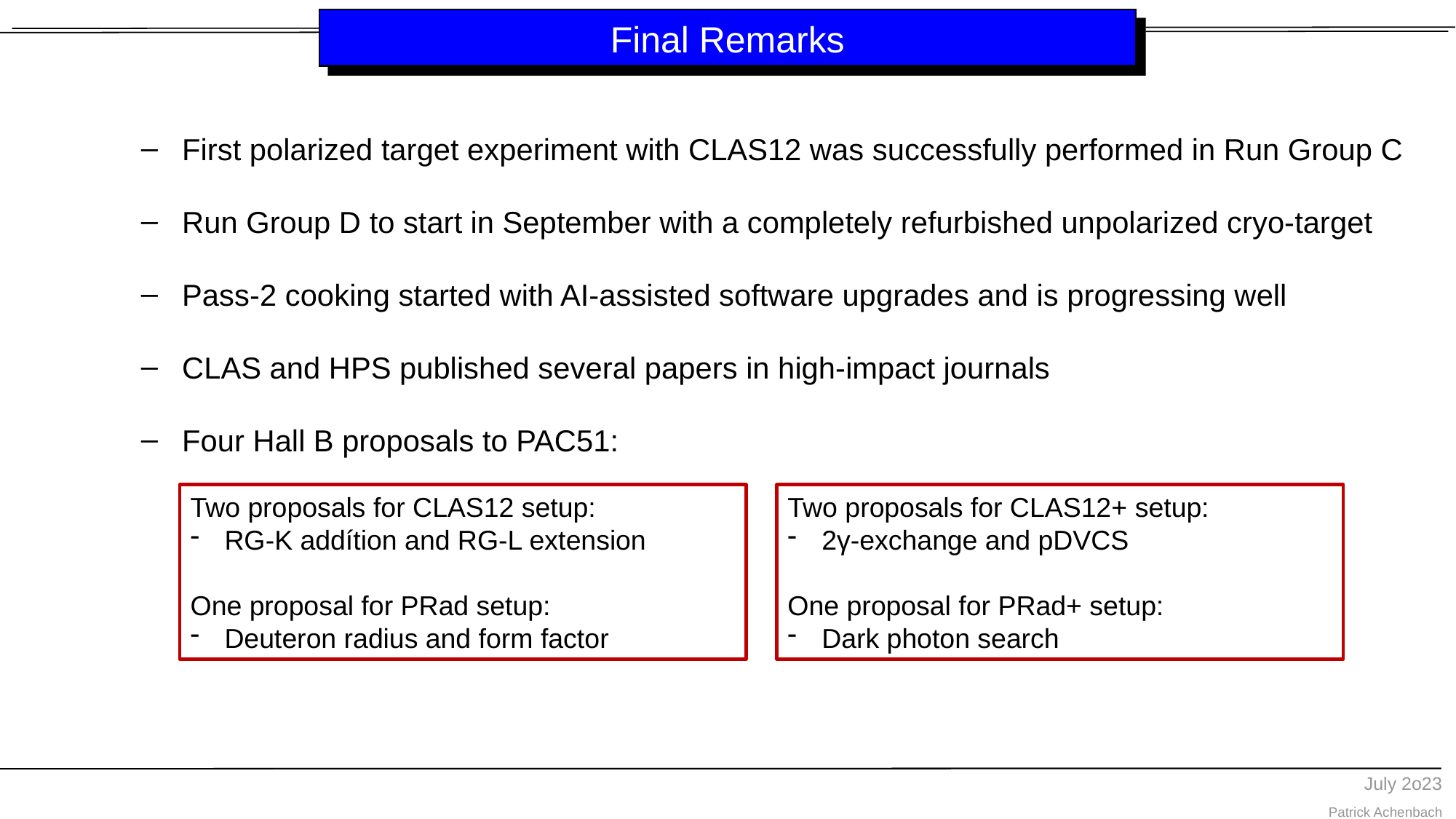

# Final Remarks
First polarized target experiment with CLAS12 was successfully performed in Run Group C

Run Group D to start in September with a completely refurbished unpolarized cryo-target

Pass-2 cooking started with AI-assisted software upgrades and is progressing well

CLAS and HPS published several papers in high-impact journals
Four Hall B proposals to PAC51:

Two proposals for CLAS12 setup:
RG-K addítion and RG-L extension

One proposal for PRad setup:
Deuteron radius and form factor
Two proposals for CLAS12+ setup:
2γ-exchange and pDVCS

One proposal for PRad+ setup:
Dark photon search